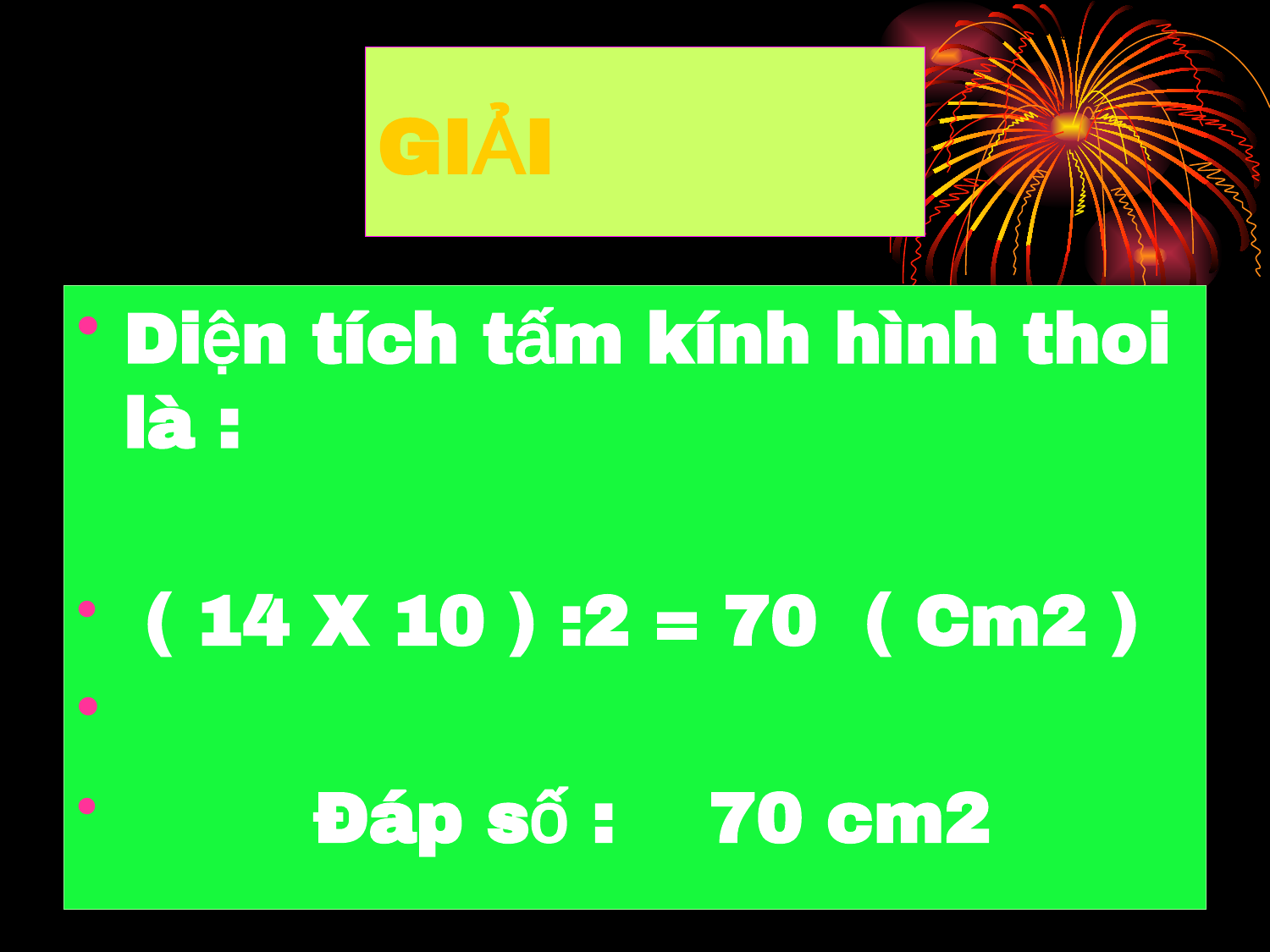

# GIẢI
Diện tích tấm kính hình thoi là :

 ( 14 X 10 ) :2 = 70  ( Cm2 )

         Đáp số :    70 cm2